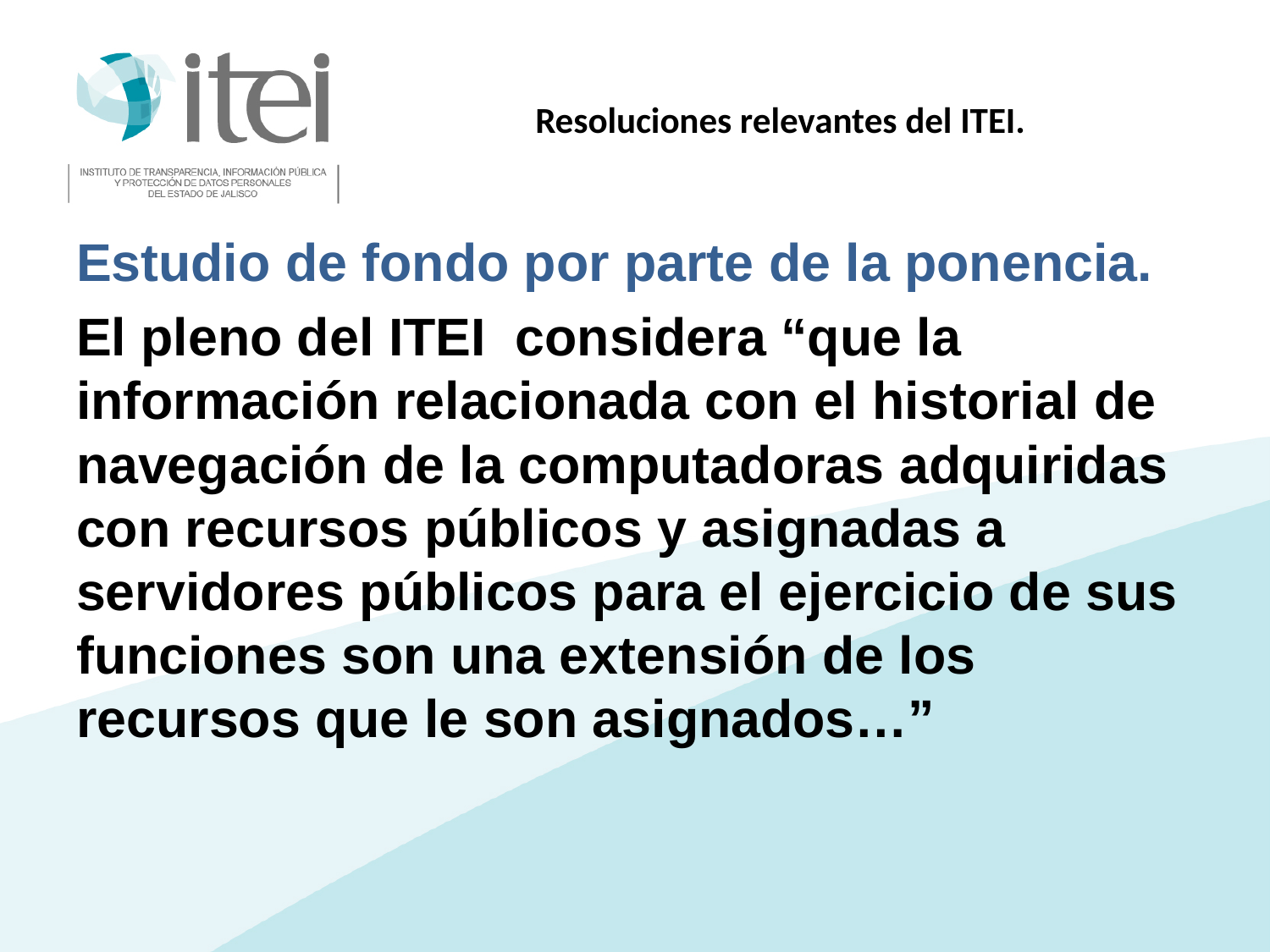

# Resoluciones relevantes del ITEI.
Estudio de fondo por parte de la ponencia.
El pleno del ITEI  considera “que la información relacionada con el historial de navegación de la computadoras adquiridas con recursos públicos y asignadas a servidores públicos para el ejercicio de sus funciones son una extensión de los recursos que le son asignados…”